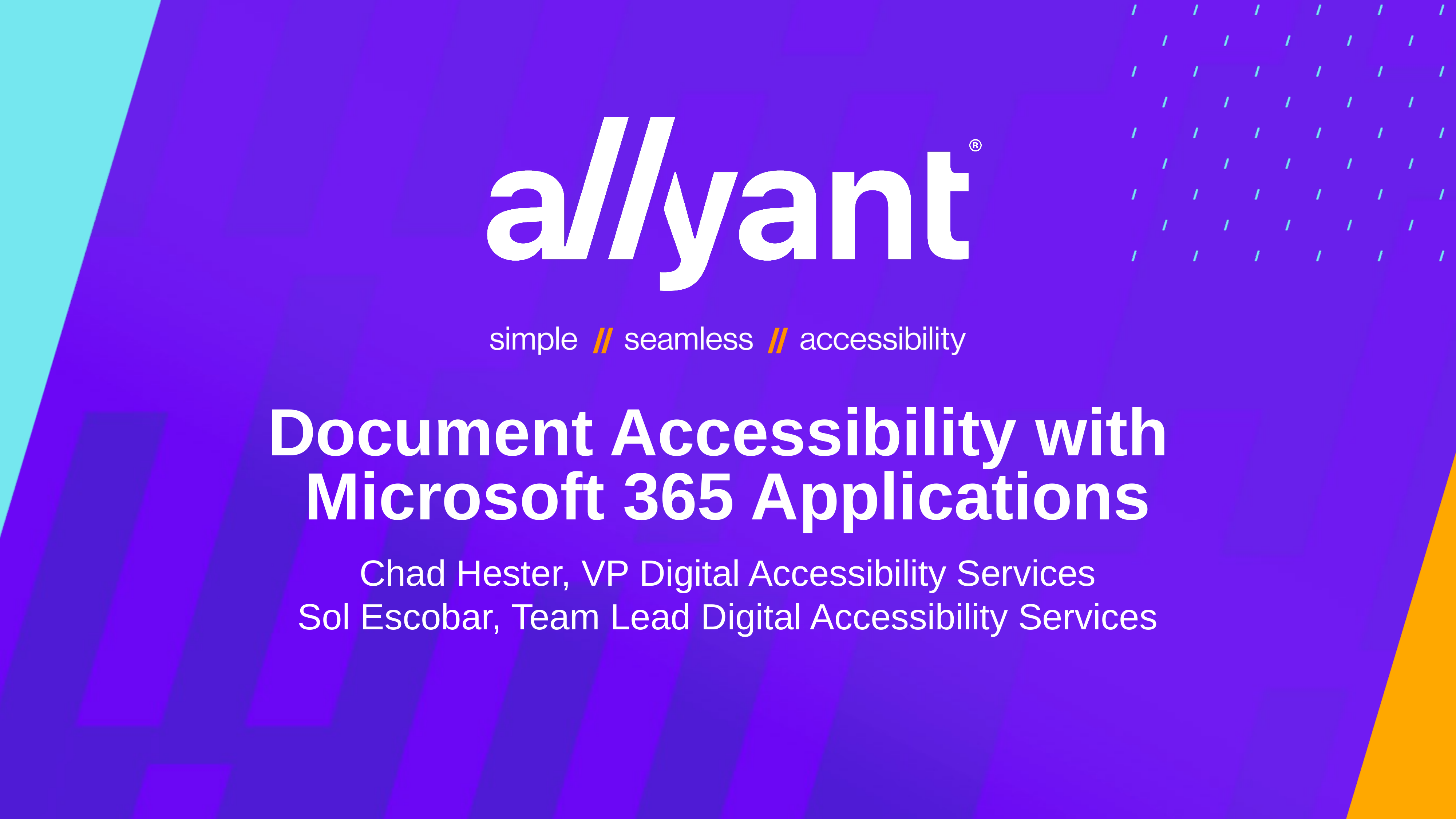

# Document Accessibility with Microsoft 365 Applications
Chad Hester, VP Digital Accessibility Services
Sol Escobar, Team Lead Digital Accessibility Services